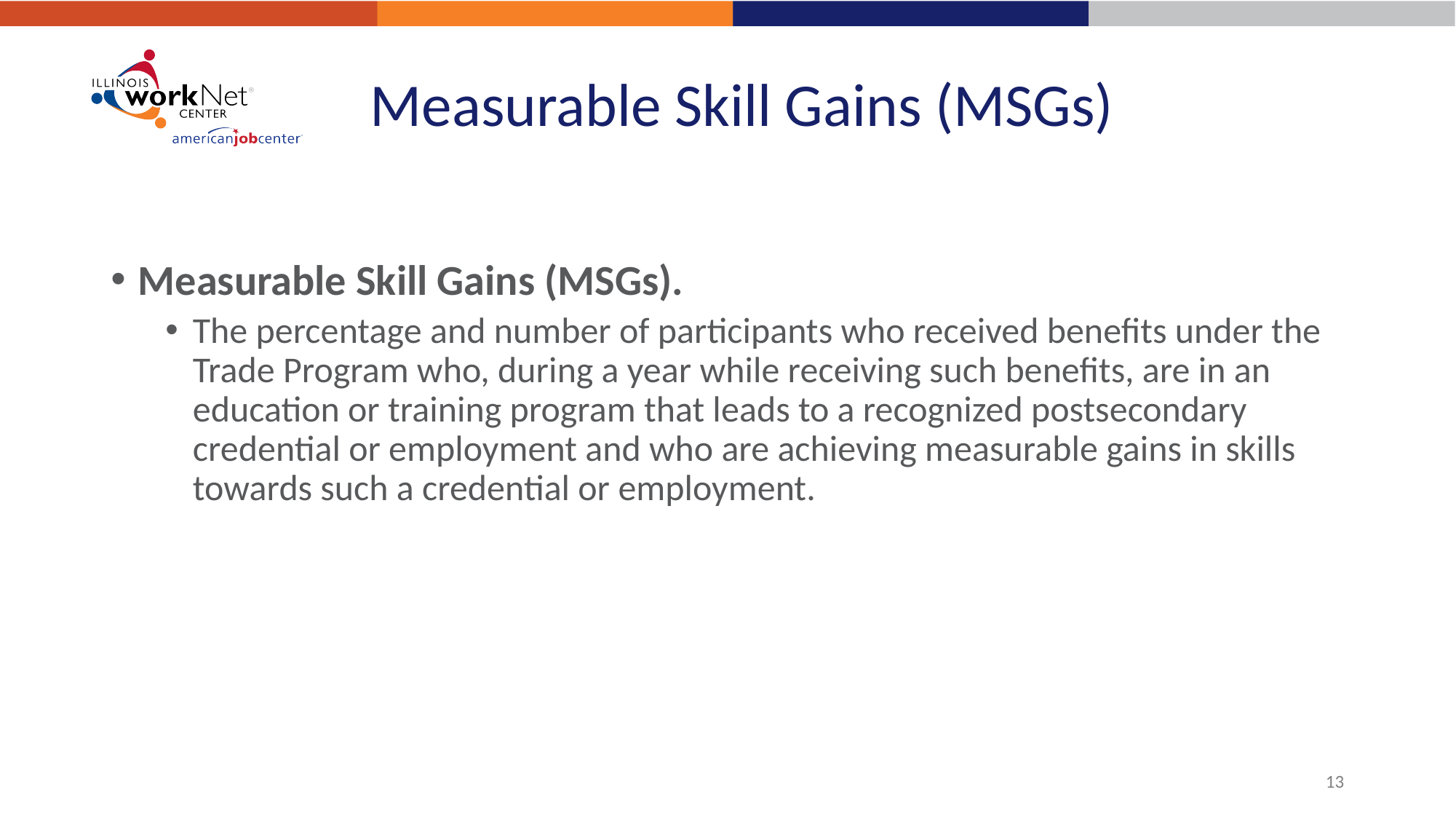

# Measurable Skill Gains (MSGs)
Measurable Skill Gains (MSGs).
The percentage and number of participants who received benefits under the Trade Program who, during a year while receiving such benefits, are in an education or training program that leads to a recognized postsecondary credential or employment and who are achieving measurable gains in skills towards such a credential or employment.

13